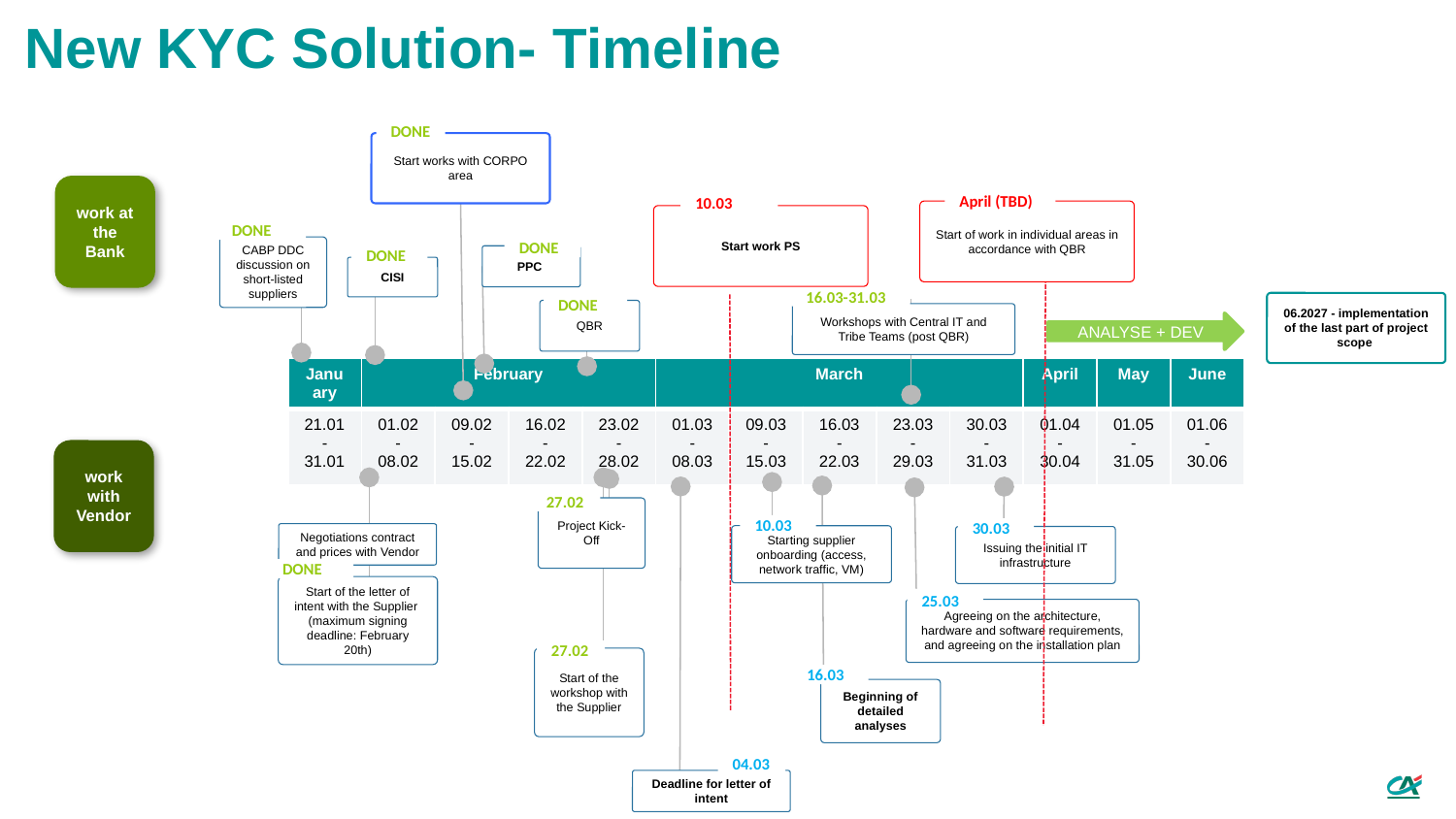

# New KYC Solution- Timeline
DONE
Start works with CORPO area

work at the Bank
April (TBD)
10.03
Start of work in individual areas in accordance with QBR
Start work PS
DONE

PPC
CABP DDC discussion on short-listed suppliers

DONE
DONE
CISI

QBR

Workshops with Central IT and Tribe Teams (post QBR)
16.03-31.03
06.2027 - implementation of the last part of project scope
DONE
ANALYSE + DEV
| January | February |  |  |  | March |  |  |  |  | April | May | June |
| --- | --- | --- | --- | --- | --- | --- | --- | --- | --- | --- | --- | --- |
| 21.01 - 31.01 | 01.02 - 08.02 | 09.02 - 15.02 | 16.02 - 22.02 | 23.02 - 28.02 | 01.03 - 08.03 | 09.03 - 15.03 | 16.03 - 22.03 | 23.03 - 29.03 | 30.03 - 31.03 | 01.04 - 30.04 | 01.05 - 31.05 | 01.06 - 30.06 |
work with Vendor
27.02
Project Kick-Off

Start of the letter of intent with the Supplier
(maximum signing deadline: February 20th)

10.03
30.03
Negotiations contract and prices with Vendor

Starting supplier onboarding (access, network traffic, VM)
Issuing the initial IT infrastructure

DONE

25.03

Start of the workshop with the Supplier
Agreeing on the architecture, hardware and software requirements, and agreeing on the installation plan

27.02
16.03

Beginning of detailed analyses

04.03
Deadline for letter of intent